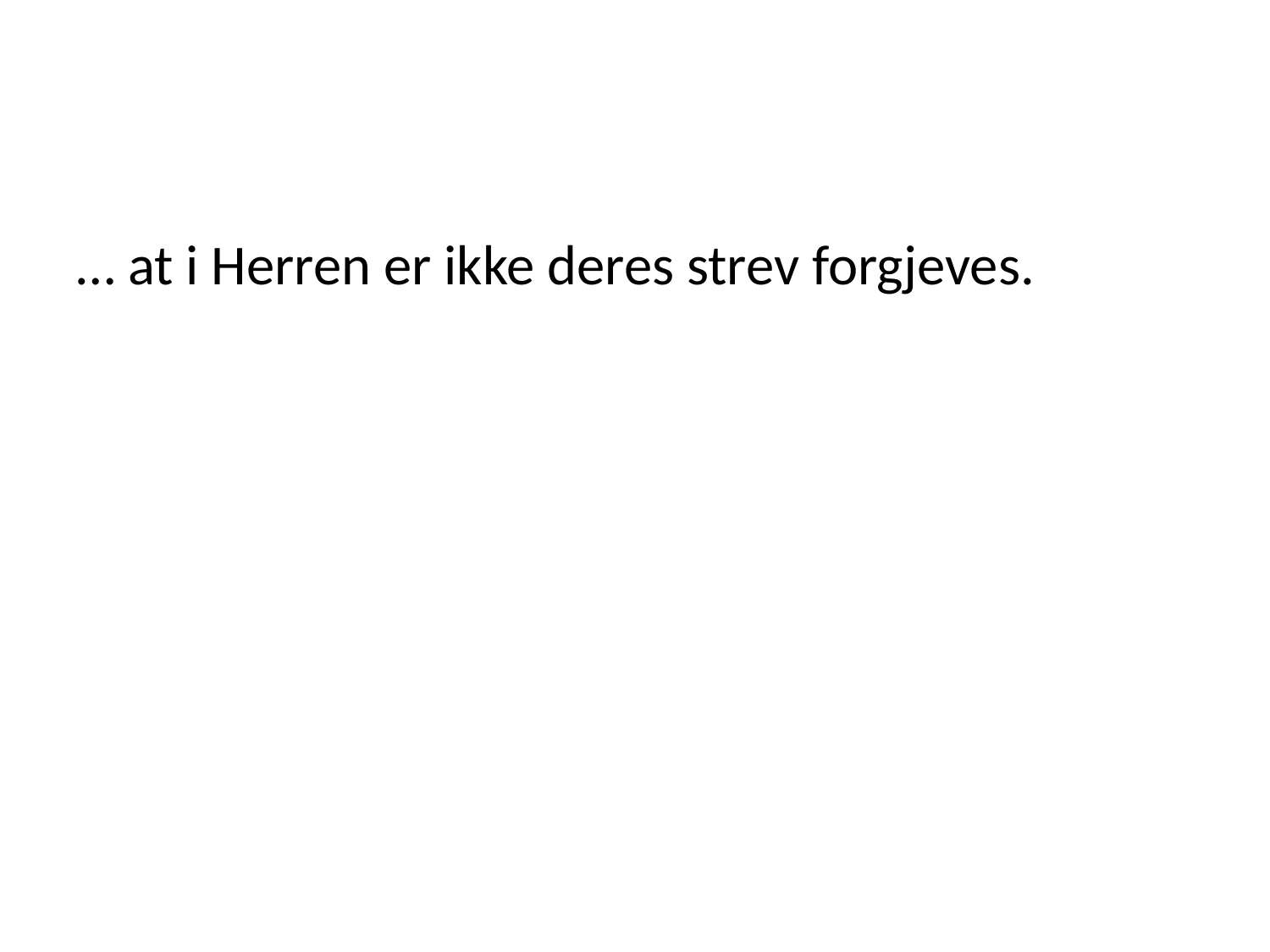

#
… at i Herren er ikke deres strev forgjeves.